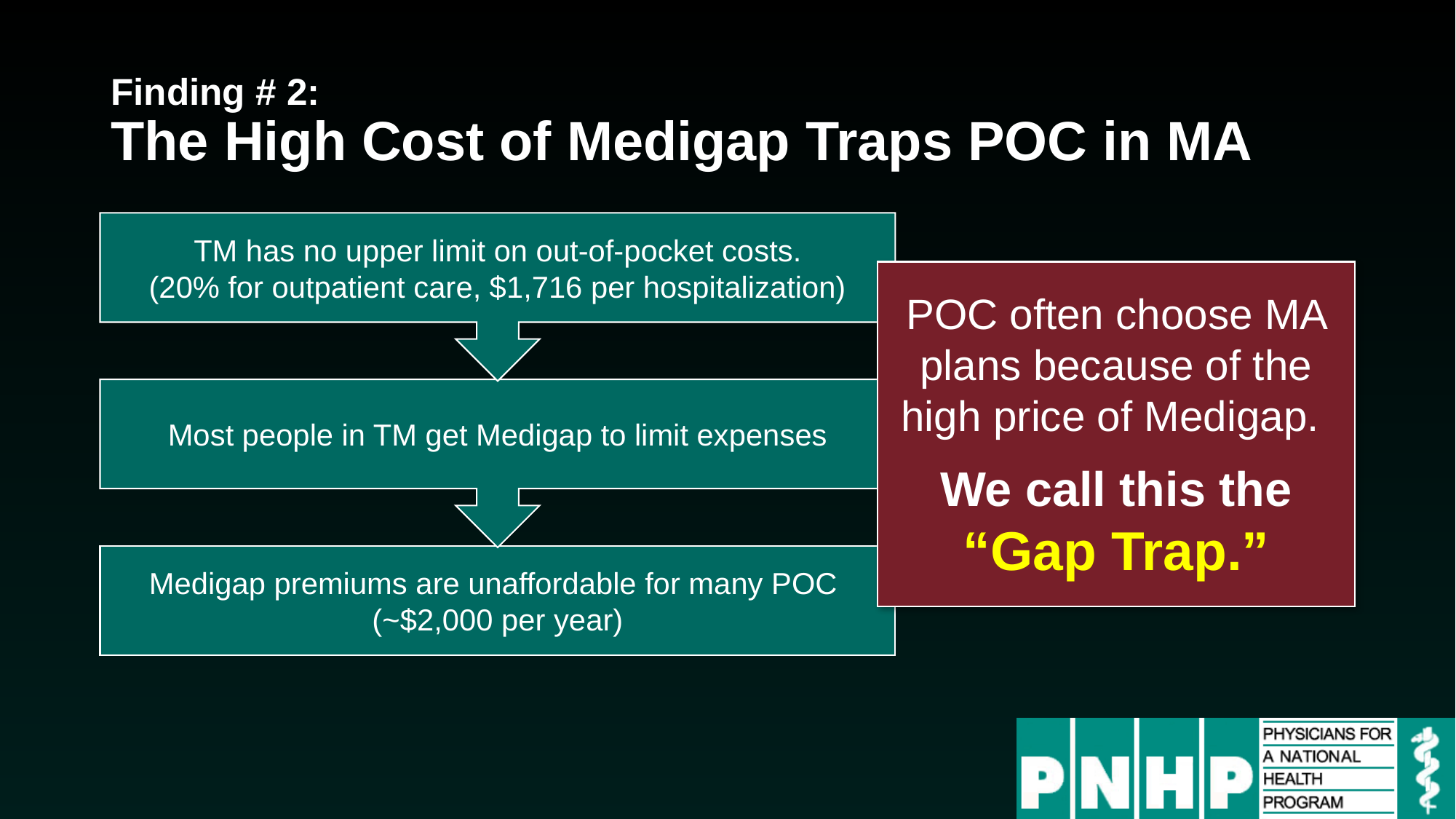

# Finding # 2: The High Cost of Medigap Traps POC in MA
Medigap premiums are unaffordable for many POC
(~$2,000 per year)
Most people in TM get Medigap to limit expenses
TM has no upper limit on out-of-pocket costs.
(20% for outpatient care, $1,716 per hospitalization)
POC often choose MA plans because of the high price of Medigap.
We call this the “Gap Trap.”